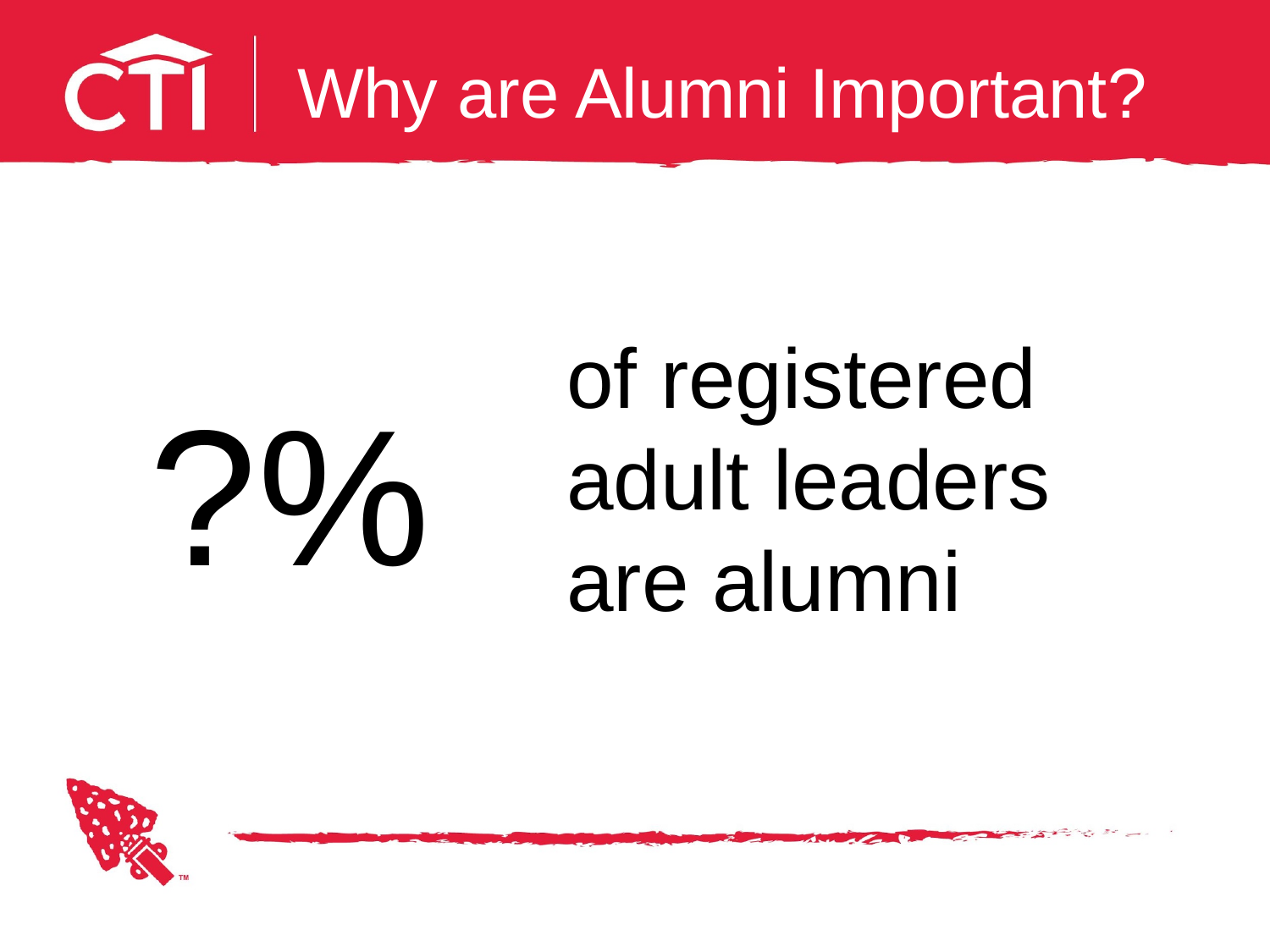

# Why are Alumni Important?
of registered adult leaders are alumni
?%